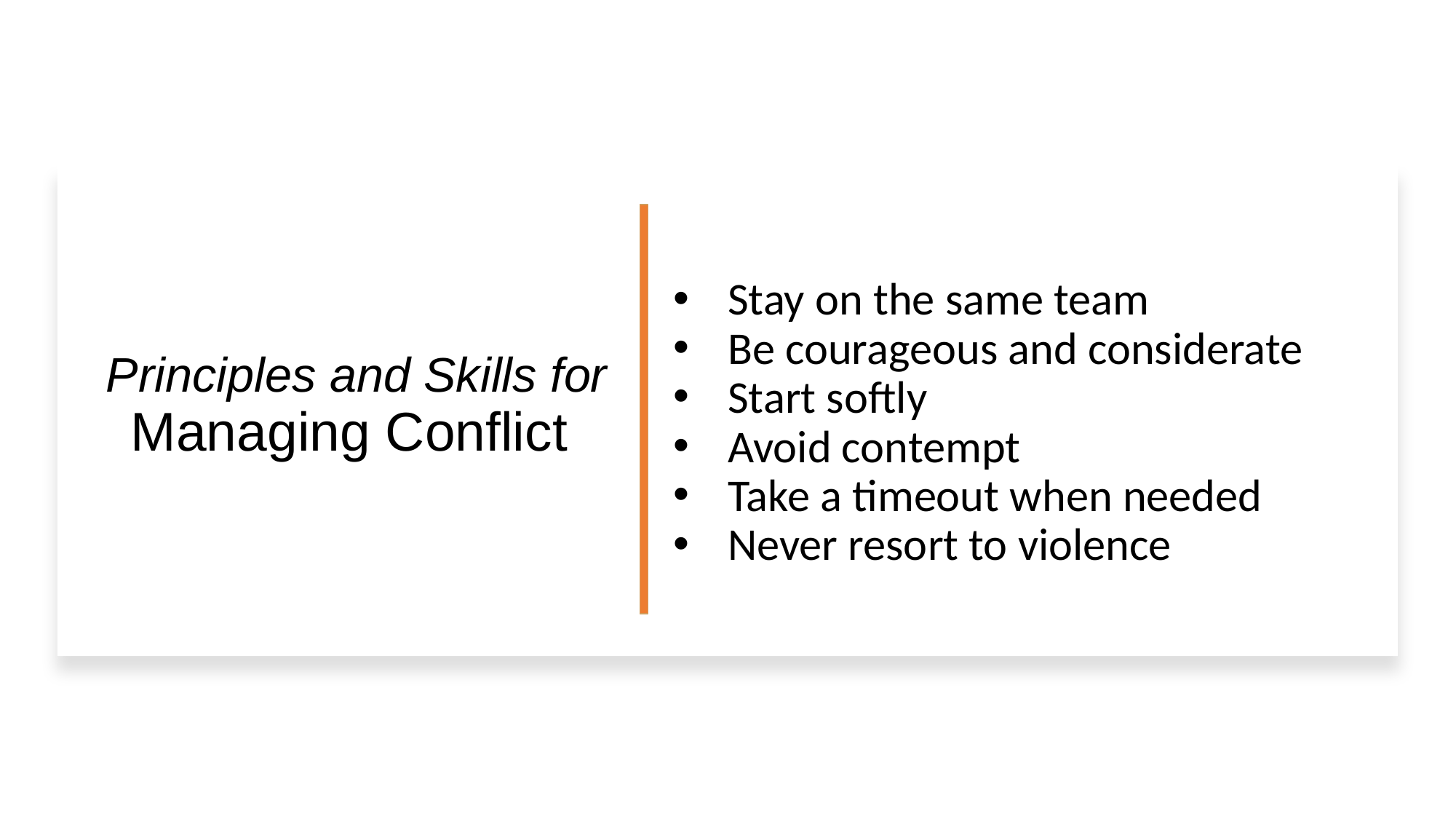

Stay on the same team
Be courageous and considerate
Start softly
Avoid contempt
Take a timeout when needed
Never resort to violence
Principles and Skills for Managing Conflict